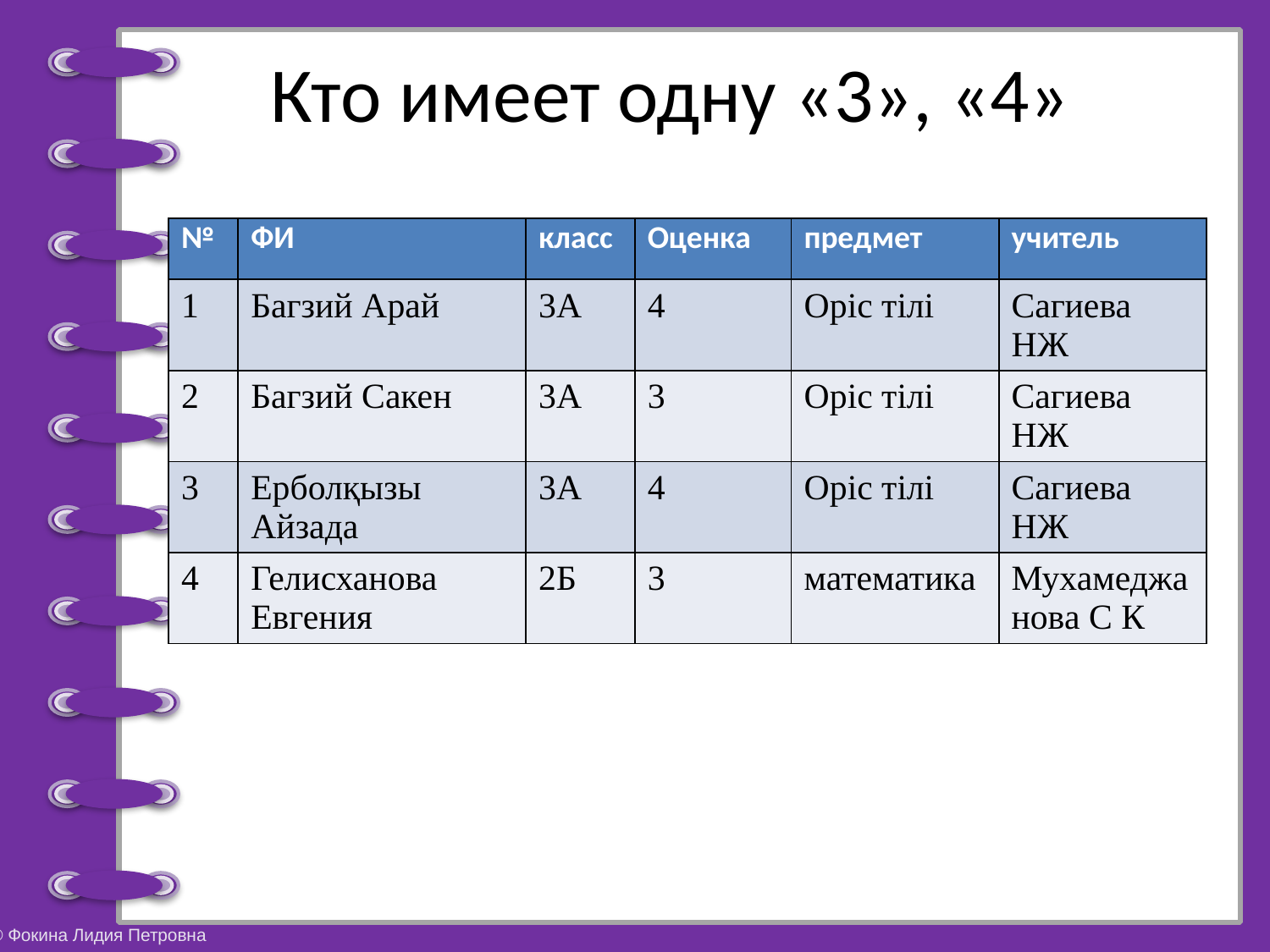

# Кто имеет одну «3», «4»
| № | ФИ | класс | Оценка | предмет | учитель |
| --- | --- | --- | --- | --- | --- |
| 1 | Багзий Арай | 3А | 4 | Оріс тілі | Сагиева НЖ |
| 2 | Багзий Сакен | 3А | 3 | Оріс тілі | Сагиева НЖ |
| 3 | Ерболқызы Айзада | 3А | 4 | Оріс тілі | Сагиева НЖ |
| 4 | Гелисханова Евгения | 2Б | 3 | математика | Мухамеджанова С К |